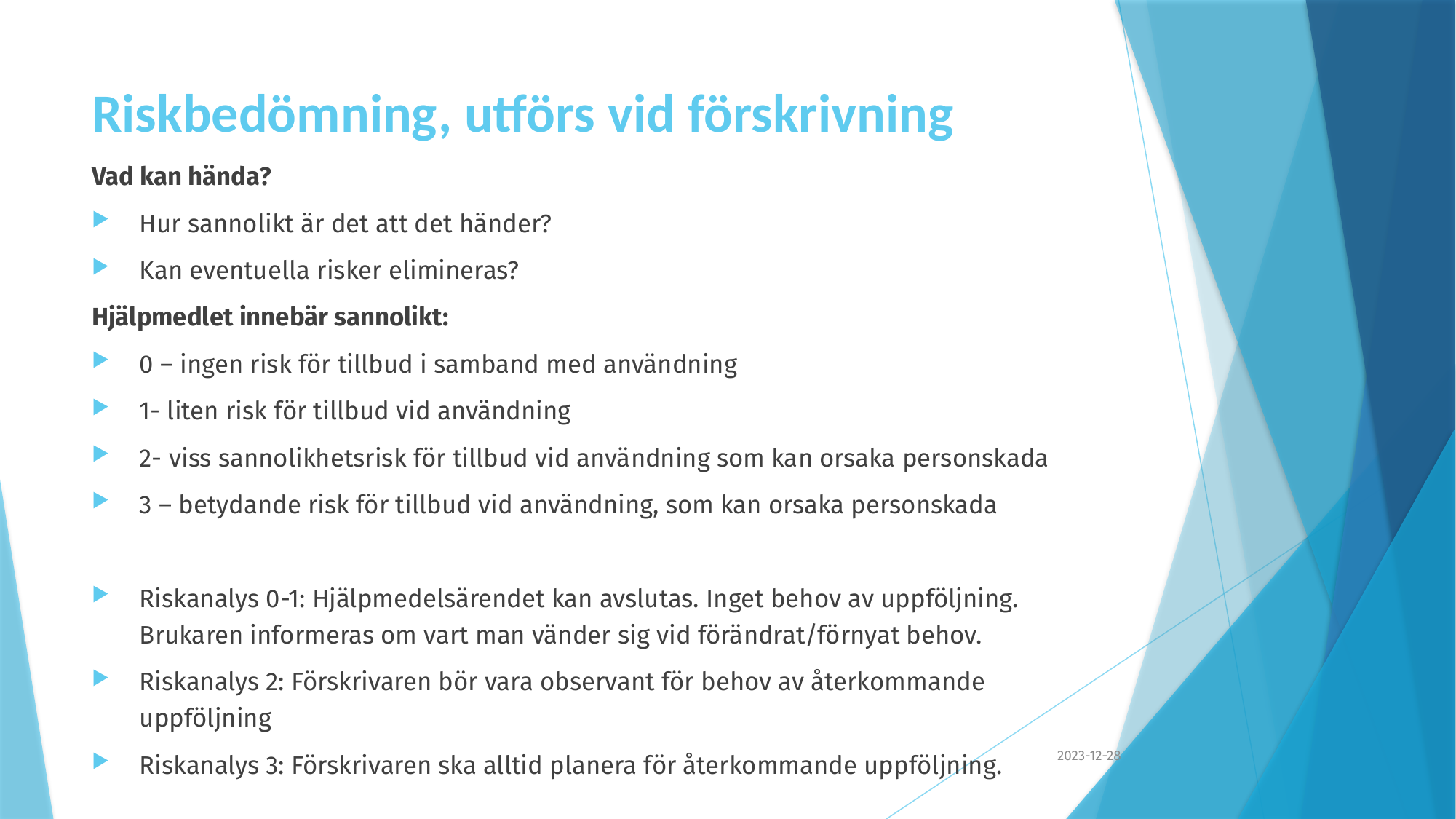

# Riskbedömning, utförs vid förskrivning
Vad kan hända?
Hur sannolikt är det att det händer?
Kan eventuella risker elimineras?
Hjälpmedlet innebär sannolikt:
0 – ingen risk för tillbud i samband med användning
1- liten risk för tillbud vid användning
2- viss sannolikhetsrisk för tillbud vid användning som kan orsaka personskada
3 – betydande risk för tillbud vid användning, som kan orsaka personskada

Riskanalys 0-1: Hjälpmedelsärendet kan avslutas. Inget behov av uppföljning. Brukaren informeras om vart man vänder sig vid förändrat/förnyat behov.
Riskanalys 2: Förskrivaren bör vara observant för behov av återkommande uppföljning
Riskanalys 3: Förskrivaren ska alltid planera för återkommande uppföljning.

2023-12-28